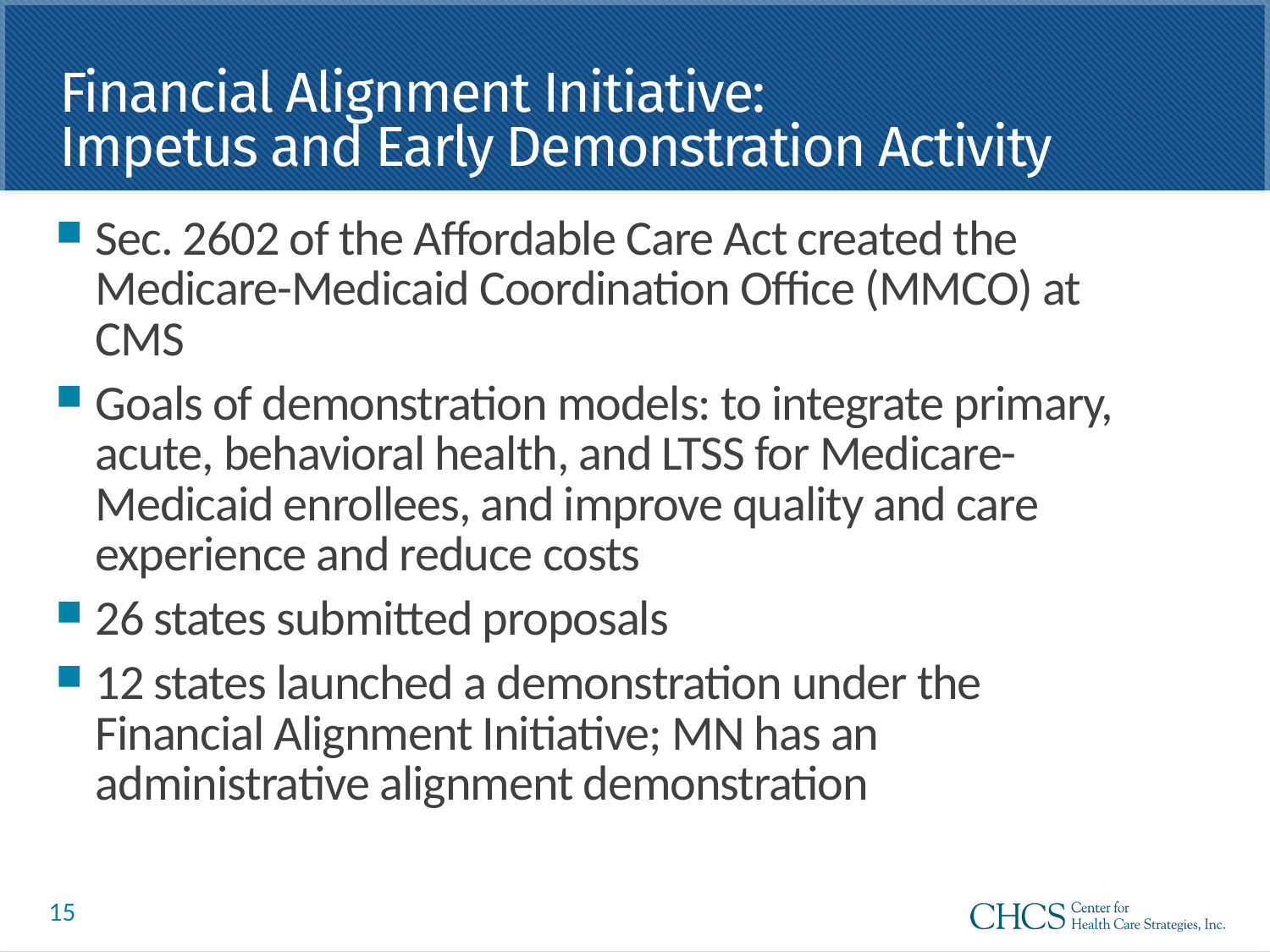

# Financial Alignment Initiative: Impetus and Early Demonstration Activity
Sec. 2602 of the Affordable Care Act created the Medicare-Medicaid Coordination Office (MMCO) at CMS
Goals of demonstration models: to integrate primary, acute, behavioral health, and LTSS for Medicare-Medicaid enrollees, and improve quality and care experience and reduce costs
26 states submitted proposals
12 states launched a demonstration under the Financial Alignment Initiative; MN has an administrative alignment demonstration

15